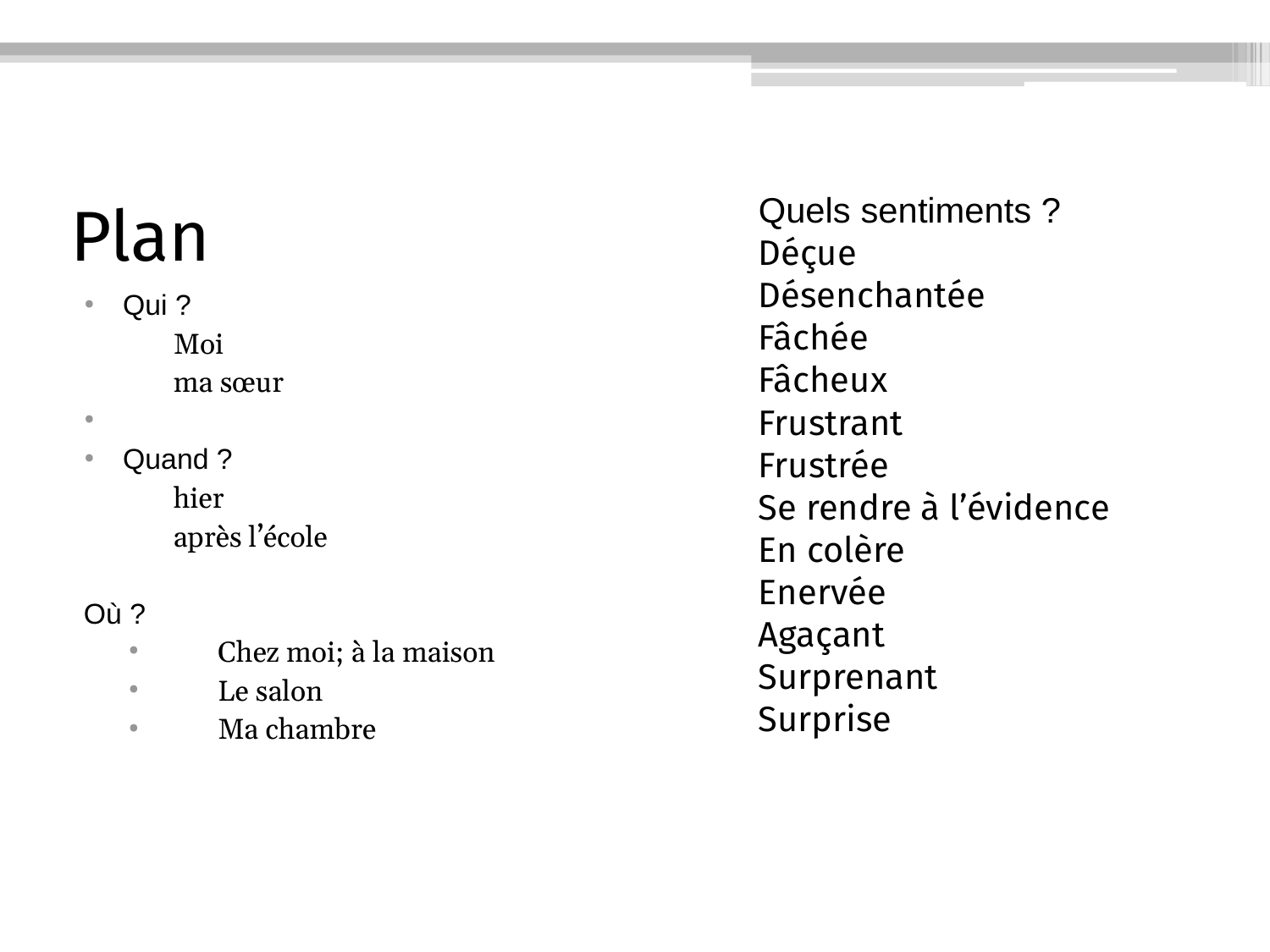

Quels sentiments ?
	Déçue
	Désenchantée
	Fâchée
	Fâcheux
	Frustrant
	Frustrée
	Se rendre à l’évidence
	En colère
	Enervée
	Agaçant
	Surprenant
         	Surprise
# Plan
 Qui ?
	Moi
	ma sœur

 Quand ?
	hier
	après l’école

Où ?
	Chez moi; à la maison
	Le salon
	Ma chambre